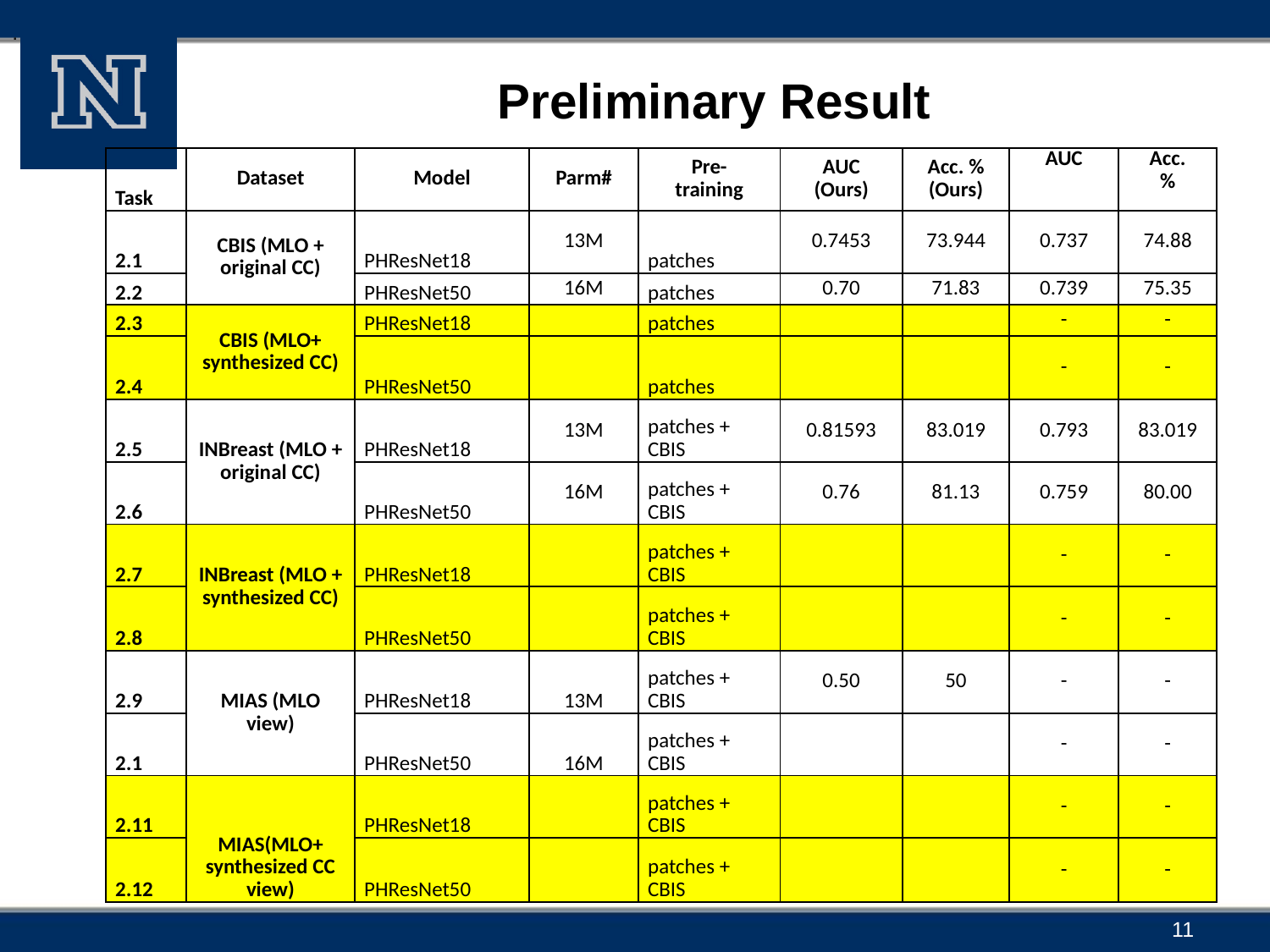

.
# Preliminary Result
| Task | Dataset | Model | Parm# | Pre- training | AUC (Ours) | Acc. % (Ours) | AUC | Acc. % |
| --- | --- | --- | --- | --- | --- | --- | --- | --- |
| 2.1 | CBIS (MLO + original CC) | PHResNet18 | 13M | patches | 0.7453 | 73.944 | 0.737 | 74.88 |
| 2.2 |  | PHResNet50 | 16M | patches | 0.70 | 71.83 | 0.739 | 75.35 |
| 2.3 | CBIS (MLO+ synthesized CC) | PHResNet18 |  | patches |  |  | - | - |
| 2.4 |  | PHResNet50 |  | patches |  |  | - | - |
| 2.5 | INBreast (MLO + original CC) | PHResNet18 | 13M | patches + CBIS | 0.81593 | 83.019 | 0.793 | 83.019 |
| 2.6 |  | PHResNet50 | 16M | patches + CBIS | 0.76 | 81.13 | 0.759 | 80.00 |
| 2.7 | INBreast (MLO + synthesized CC) | PHResNet18 |  | patches + CBIS |  |  | - | - |
| 2.8 |  | PHResNet50 |  | patches + CBIS |  |  | - | - |
| 2.9 | MIAS (MLO view) | PHResNet18 | 13M | patches + CBIS | 0.50 | 50 | - | - |
| 2.1 |  | PHResNet50 | 16M | patches + CBIS |  |  | - | - |
| 2.11 | MIAS(MLO+ synthesized CC view) | PHResNet18 |  | patches + CBIS |  |  | - | - |
| 2.12 |  | PHResNet50 |  | patches + CBIS |  |  | - | - |
11